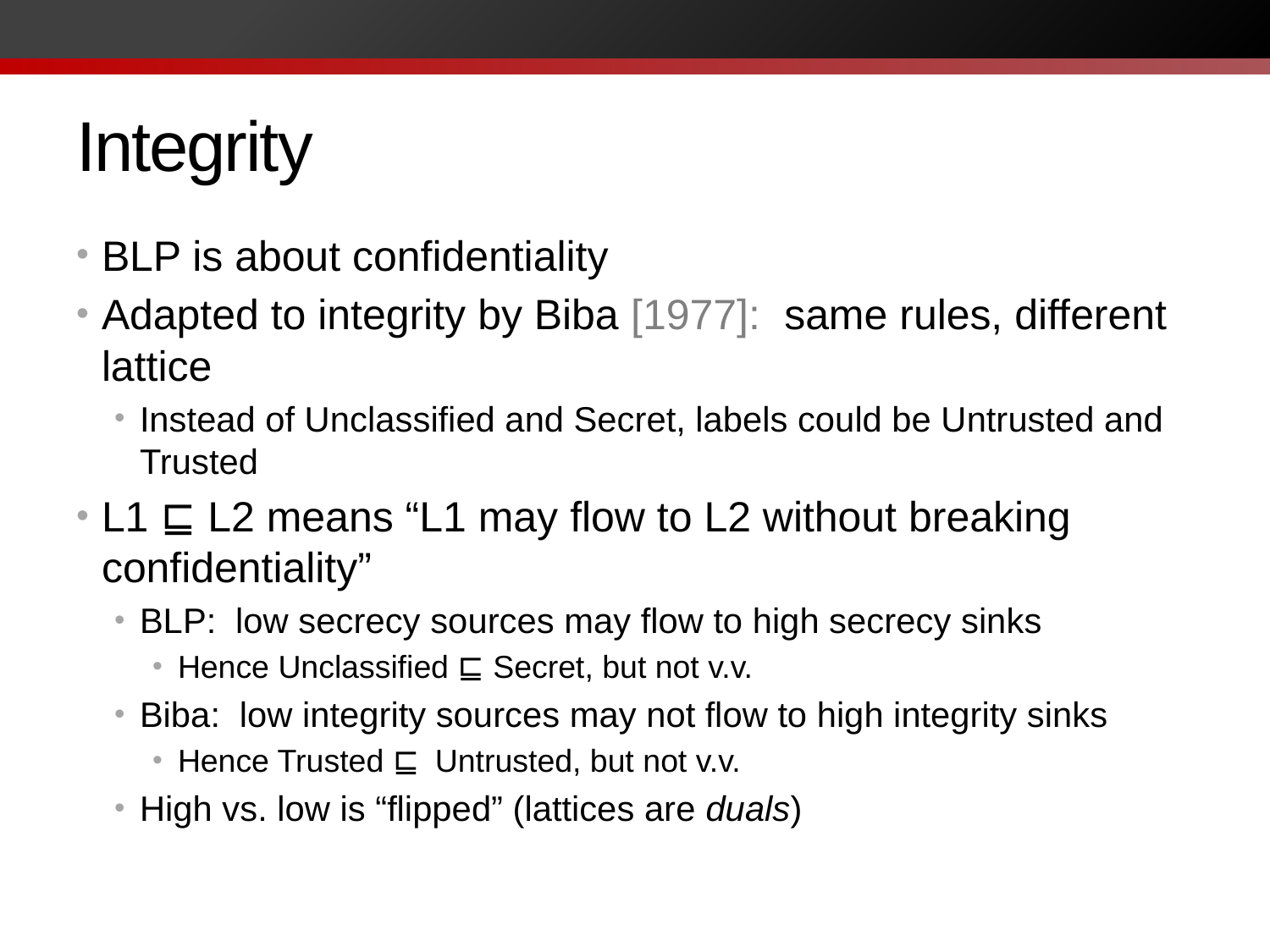

# Integrity
BLP is about confidentiality
Adapted to integrity by Biba [1977]:  same rules, different lattice
Instead of Unclassified and Secret, labels could be Untrusted and Trusted
L1 ⊑ L2 means “L1 may flow to L2 without breaking confidentiality”
BLP:  low secrecy sources may flow to high secrecy sinks
Hence Unclassified ⊑ Secret, but not v.v.
Biba:  low integrity sources may not flow to high integrity sinks
Hence Trusted ⊑ Untrusted, but not v.v.
High vs. low is “flipped” (lattices are duals)